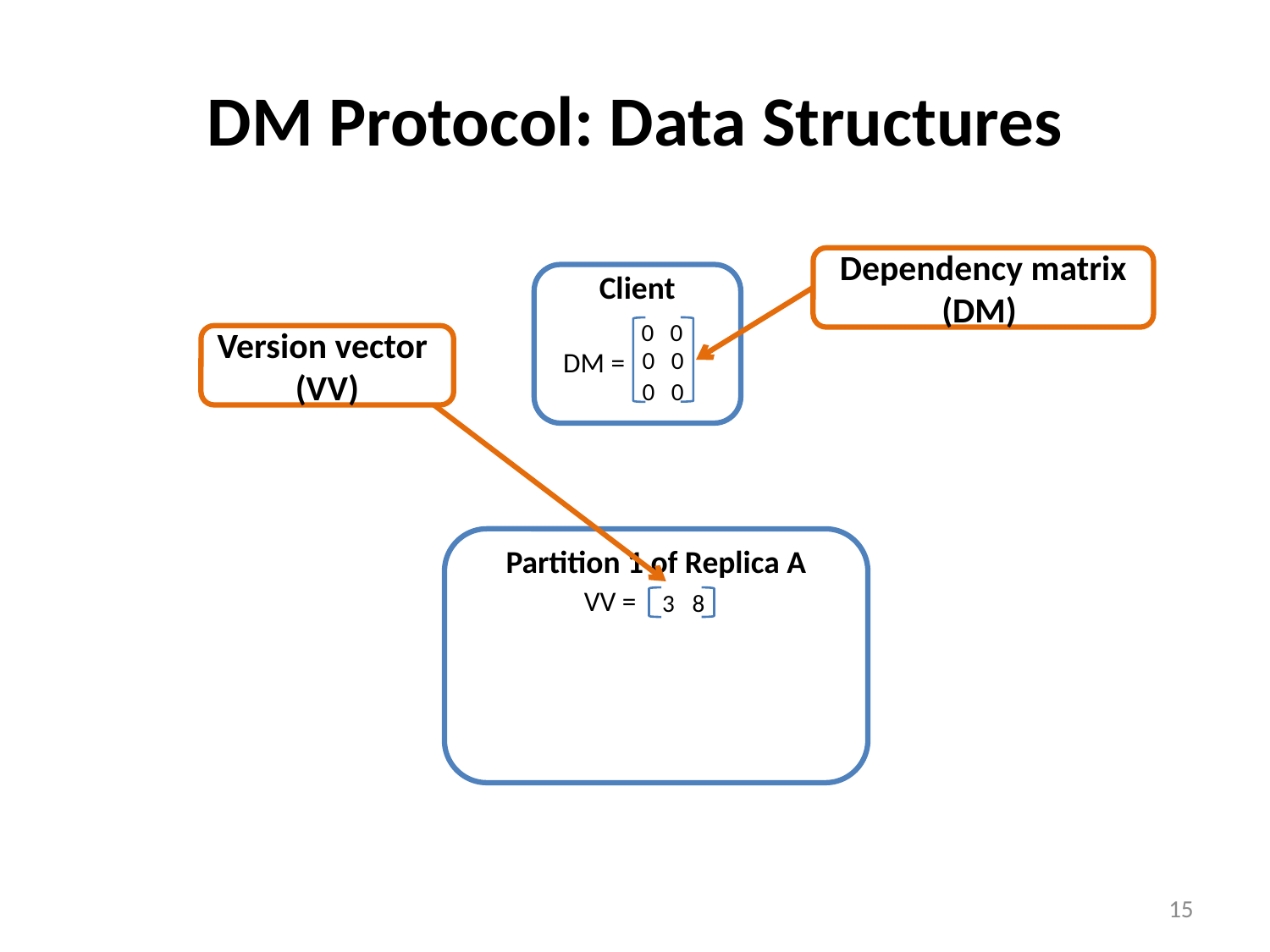

# DM Protocol: Data Structures
Dependency matrix (DM)
Client

0   0

0   0
0   0
Version vector
(VV)
DM =
Partition 1 of Replica A

VV =
3
8

15